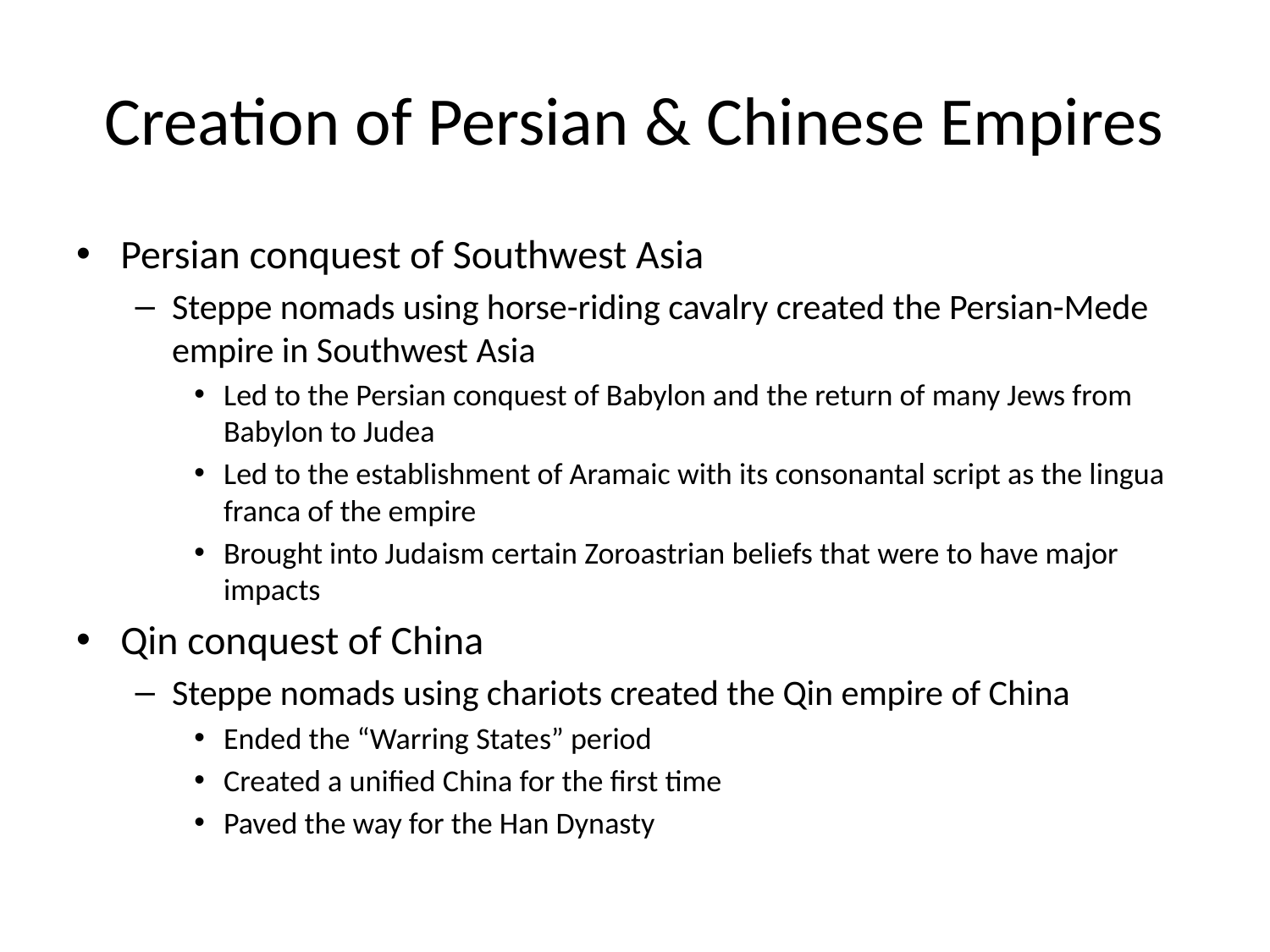

# Creation of Persian & Chinese Empires
Persian conquest of Southwest Asia
Steppe nomads using horse-riding cavalry created the Persian-Mede empire in Southwest Asia
Led to the Persian conquest of Babylon and the return of many Jews from Babylon to Judea
Led to the establishment of Aramaic with its consonantal script as the lingua franca of the empire
Brought into Judaism certain Zoroastrian beliefs that were to have major impacts
Qin conquest of China
Steppe nomads using chariots created the Qin empire of China
Ended the “Warring States” period
Created a unified China for the first time
Paved the way for the Han Dynasty